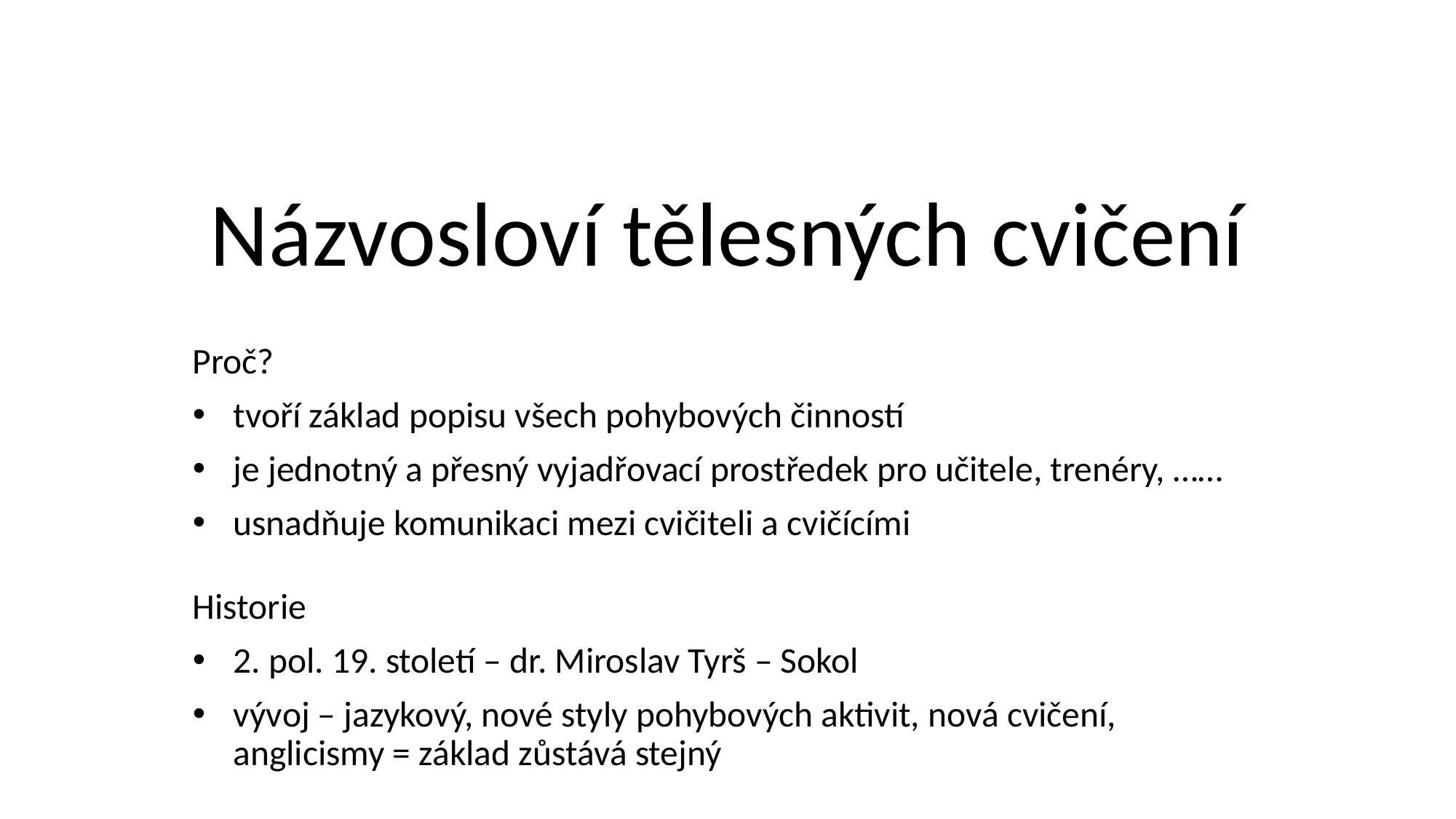

# Názvosloví tělesných cvičení
Proč?
tvoří základ popisu všech pohybových činností
je jednotný a přesný vyjadřovací prostředek pro učitele, trenéry, ……
usnadňuje komunikaci mezi cvičiteli a cvičícími

Historie
2. pol. 19. století – dr. Miroslav Tyrš – Sokol
vývoj – jazykový, nové styly pohybových aktivit, nová cvičení, anglicismy = základ zůstává stejný